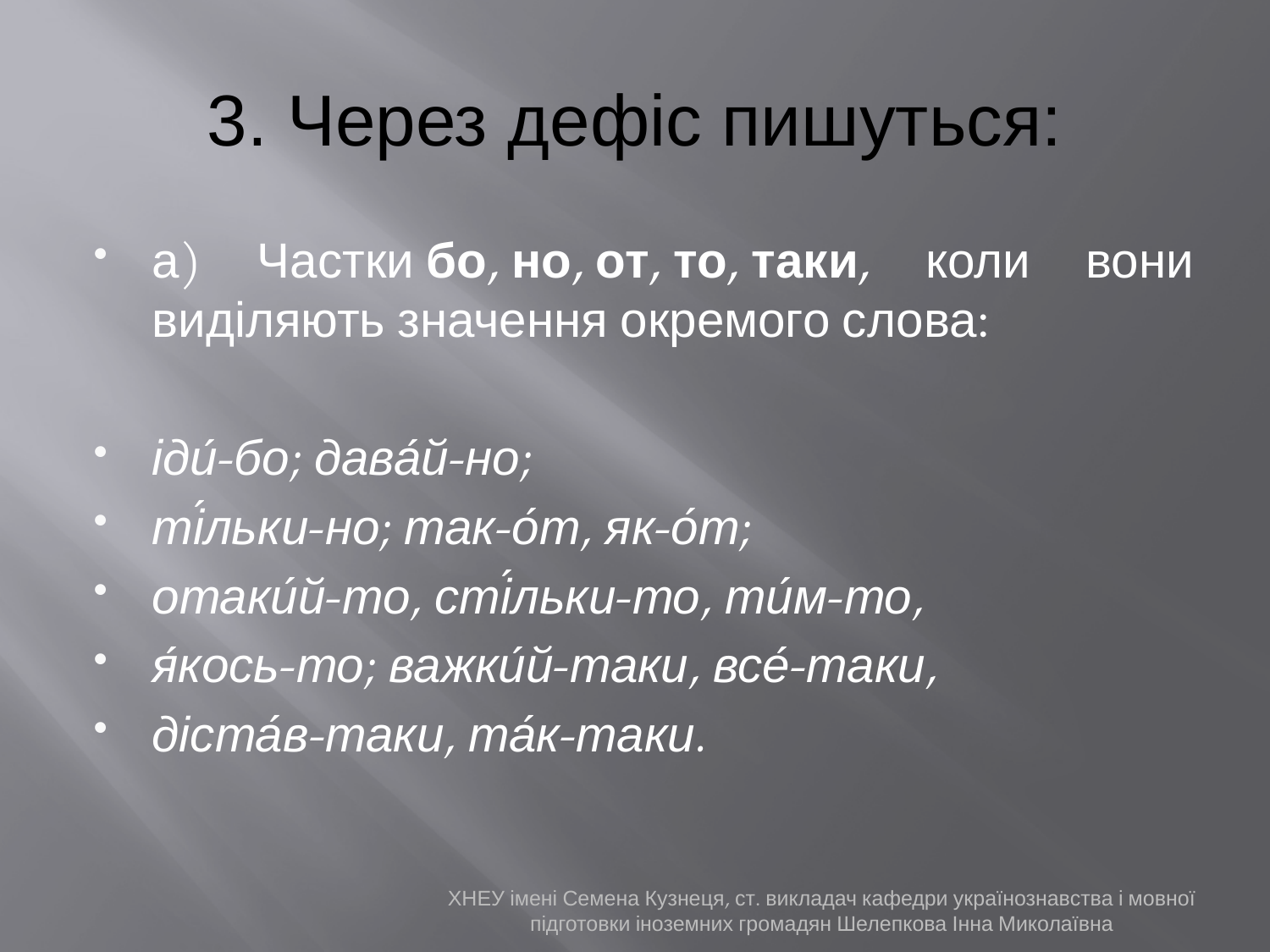

# 3. Через дефіс пишуться:
а) Частки бо, но, от, то, таки, коли вони виділяють значення окремого слова:

іди́-бо; дава́й-но;
ті́льки-но; так-о́т, як-о́т;
отаки́й-то, сті́льки-то, ти́м-то,
я́кось-то; важки́й-таки, все́-таки,
діста́в-таки, та́к-таки.
ХНЕУ імені Семена Кузнеця, ст. викладач кафедри українознавства і мовної підготовки іноземних громадян Шелепкова Інна Миколаївна